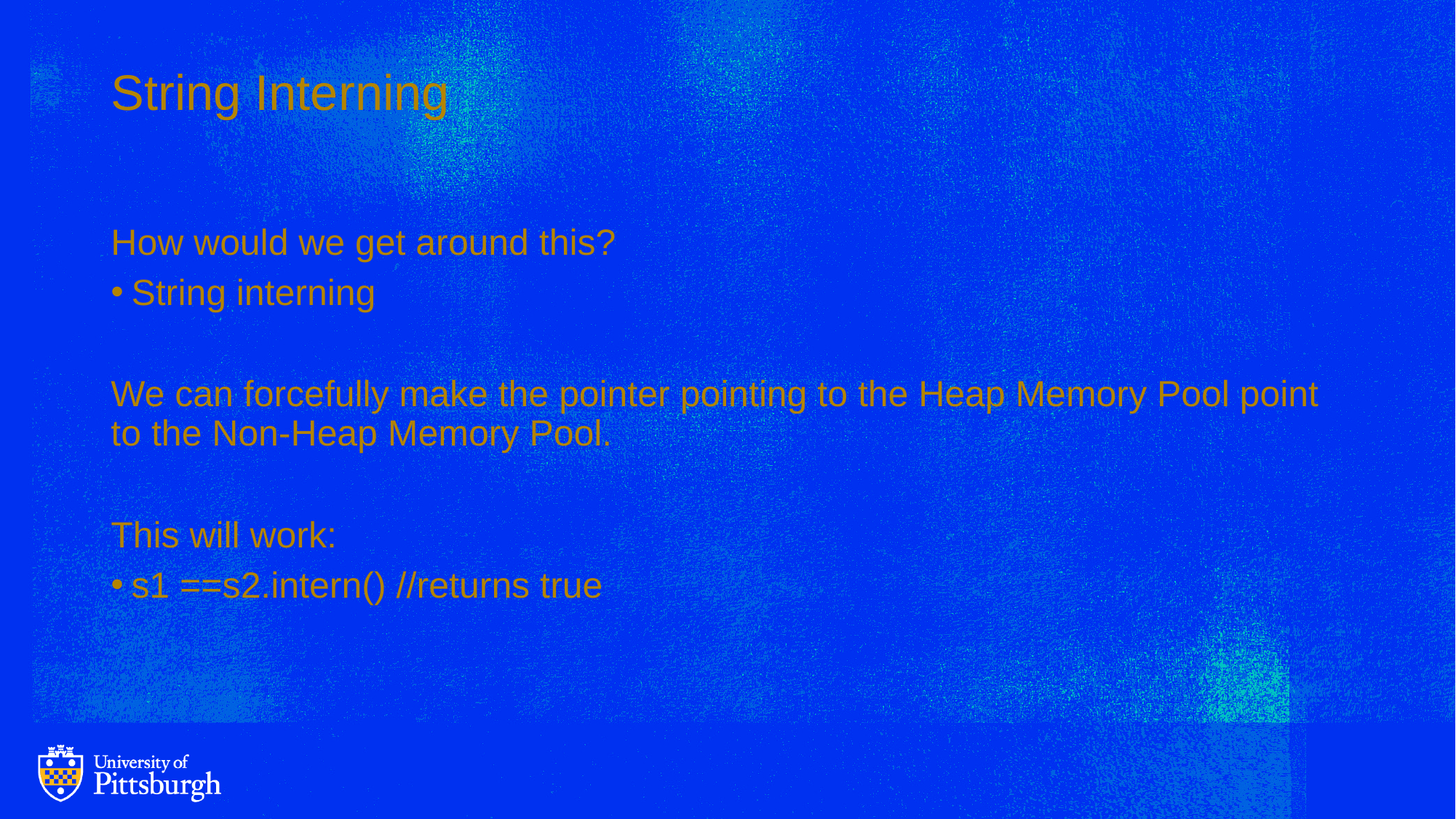

# String Interning
How would we get around this?
String interning

We can forcefully make the pointer pointing to the Heap Memory Pool point to the Non-Heap Memory Pool.

This will work:
s1 ==s2.intern() //returns true